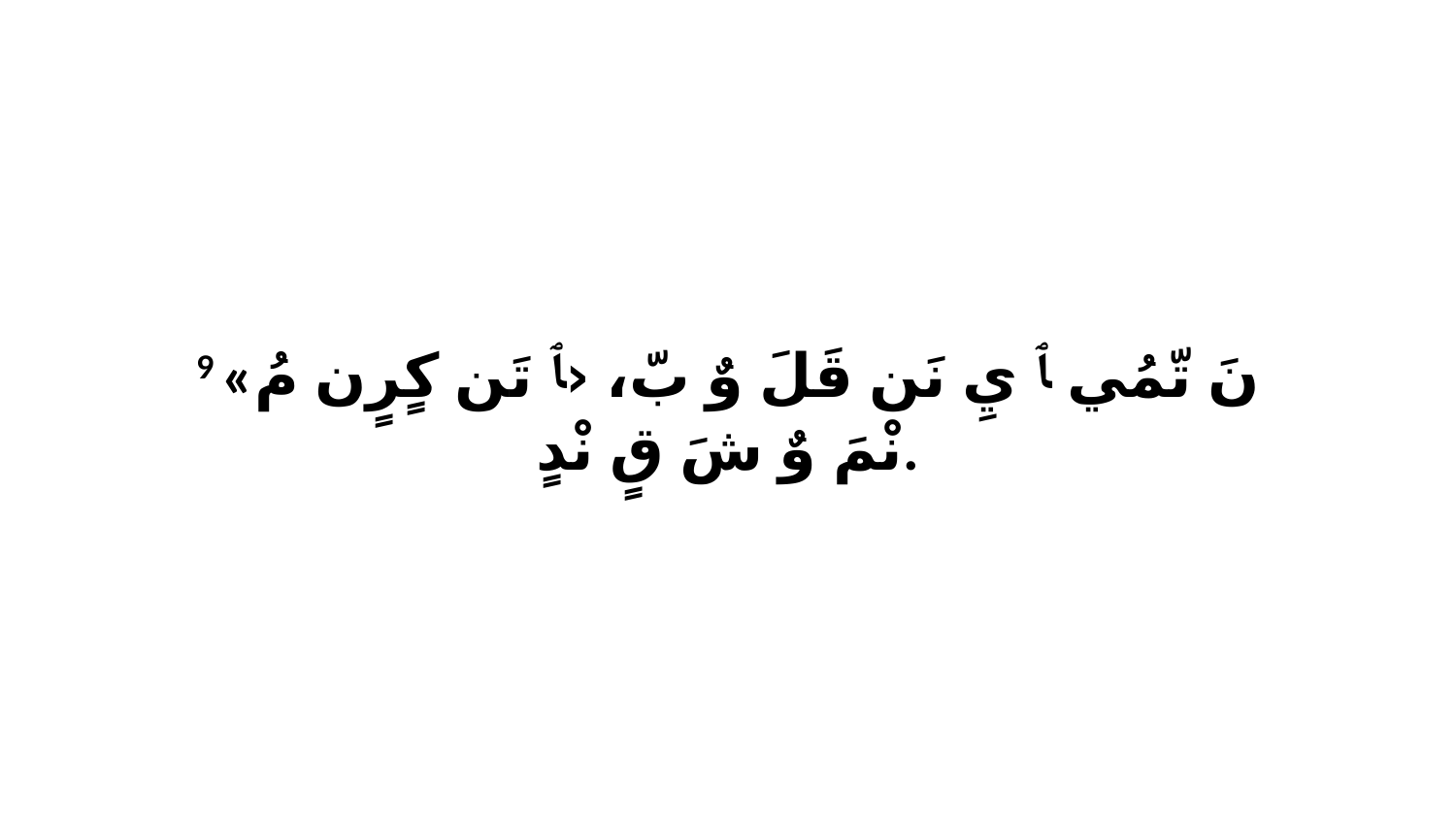

9 «نَ تّمُي ﭑ يِ نَن قَلَ وٌ بّ، ‹ﭑ تَن كٍرٍن مُ نْمَ وٌ شَ قٍ نْدٍ.